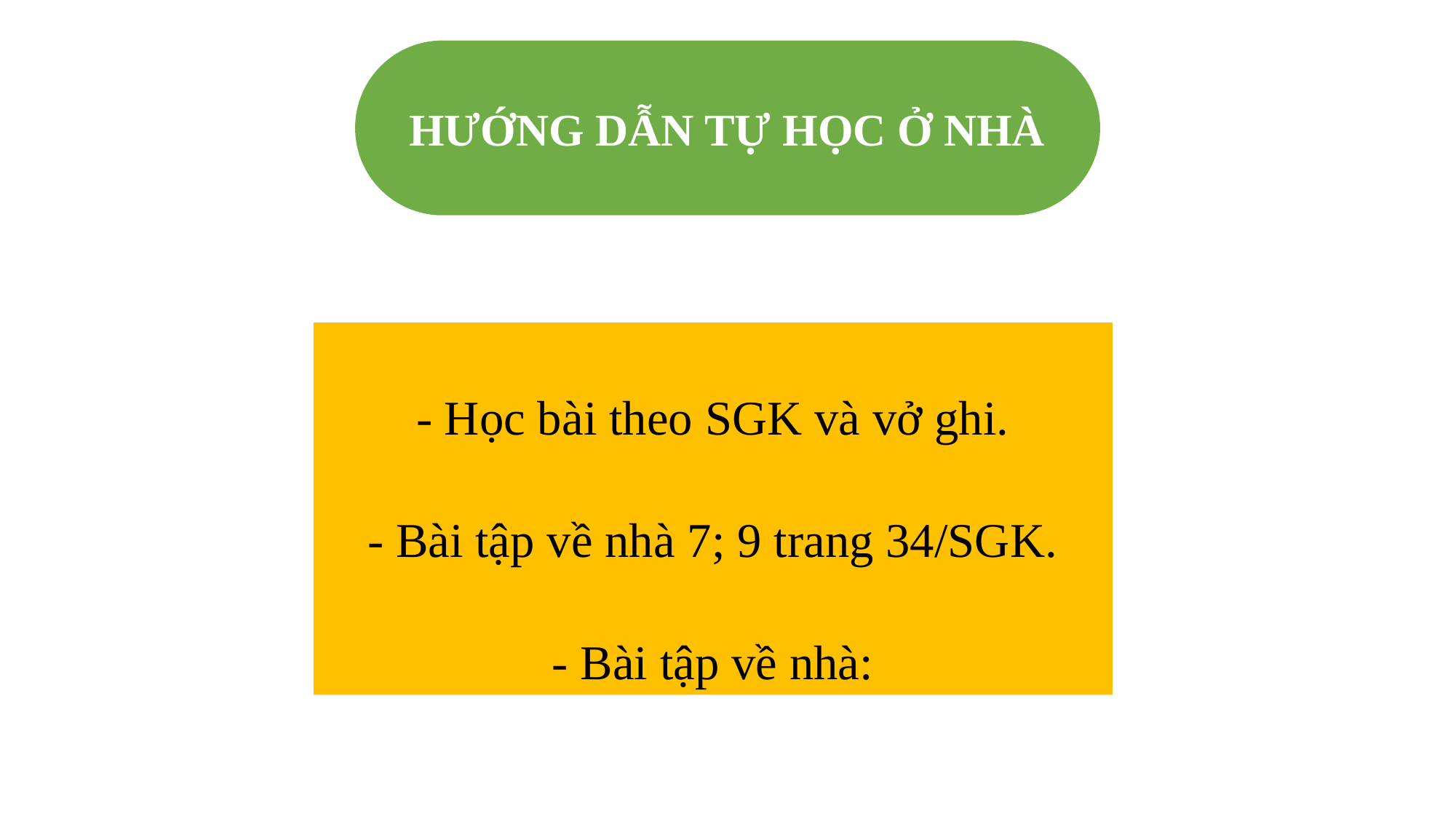

HƯỚNG DẪN TỰ HỌC Ở NHÀ
- Học bài theo SGK và vở ghi.
- Bài tập về nhà 7; 9 trang 34/SGK.
- Bài tập về nhà: